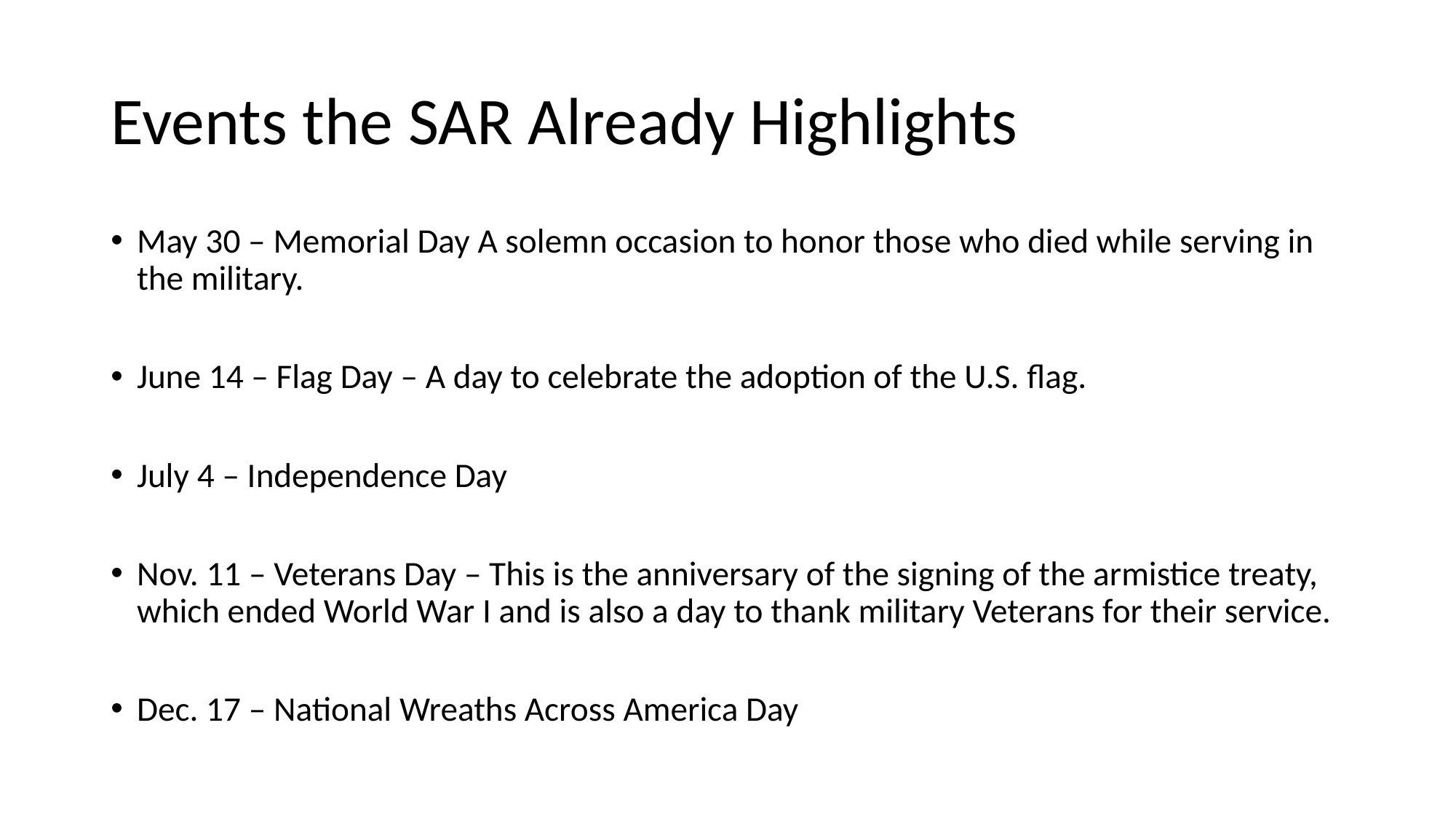

# Events the SAR Already Highlights
May 30 – Memorial Day A solemn occasion to honor those who died while serving in the military.

June 14 – Flag Day – A day to celebrate the adoption of the U.S. flag.

July 4 – Independence Day

Nov. 11 – Veterans Day – This is the anniversary of the signing of the armistice treaty, which ended World War I and is also a day to thank military Veterans for their service.

Dec. 17 – National Wreaths Across America Day